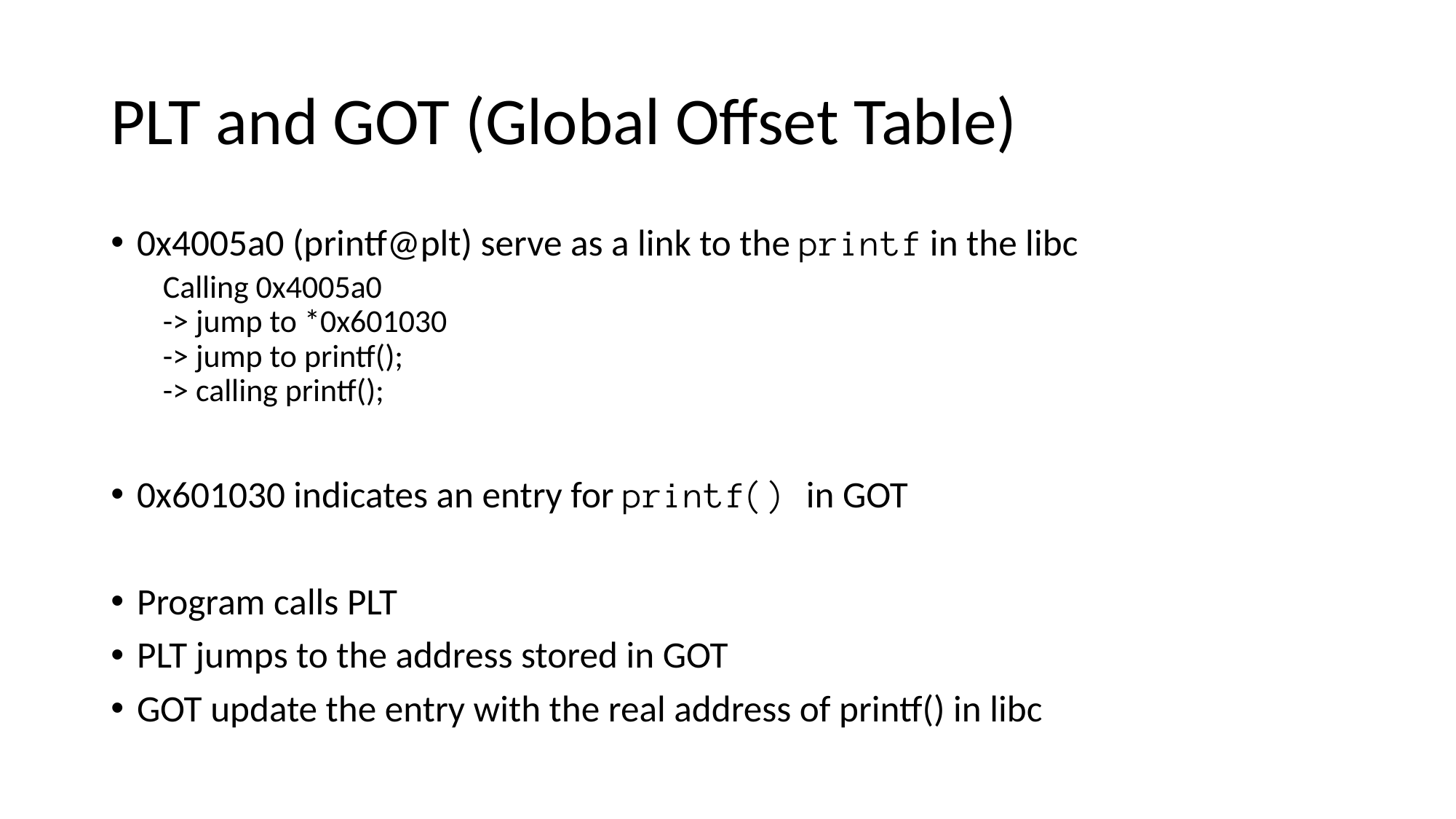

# PLT and GOT (Global Offset Table)
0x4005a0 (printf@plt) serve as a link to the printf in the libc
Calling 0x4005a0
-> jump to *0x601030
-> jump to printf();
-> calling printf();

0x601030 indicates an entry for printf() in GOT

Program calls PLT
PLT jumps to the address stored in GOT
GOT update the entry with the real address of printf() in libc